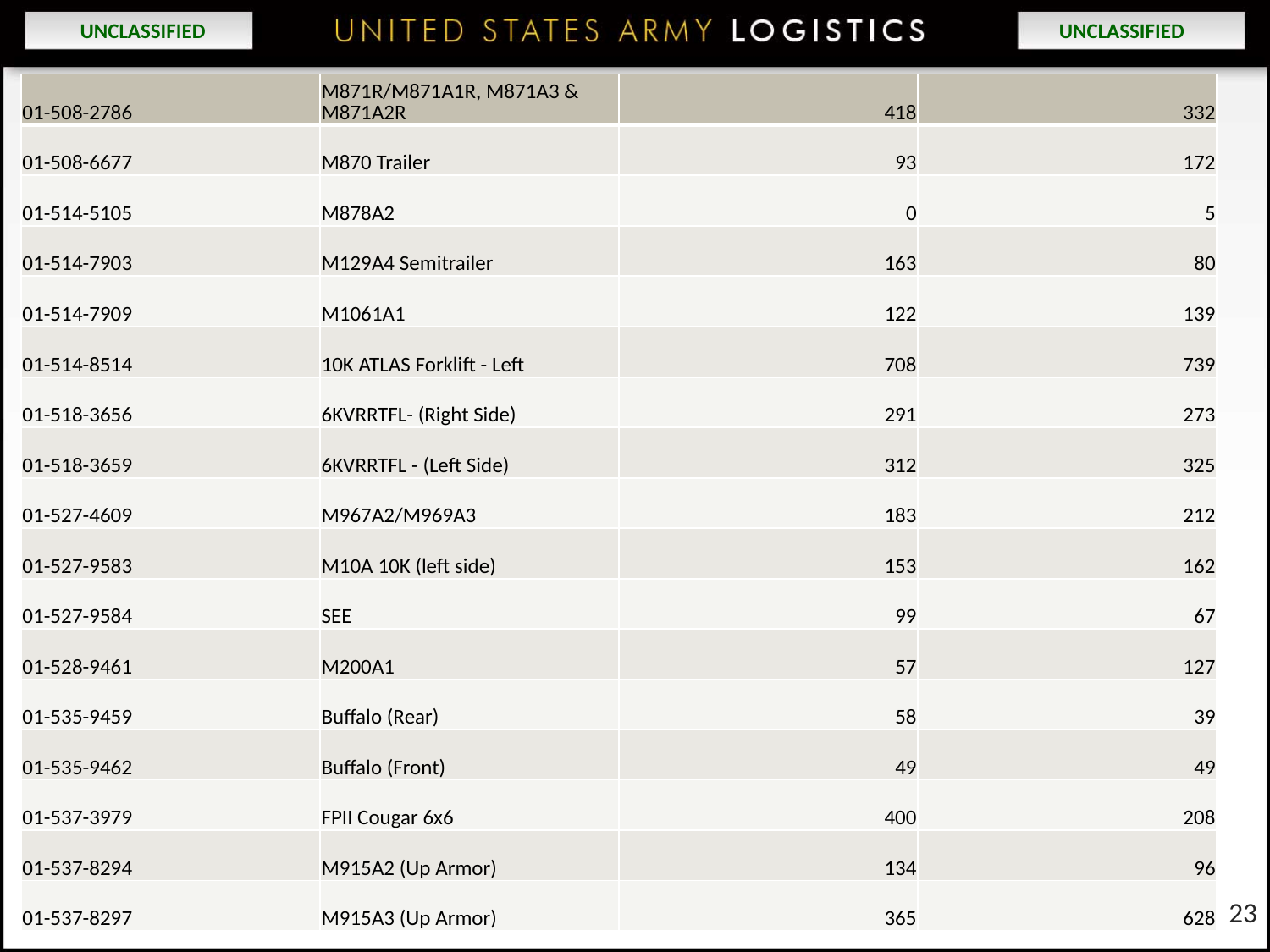

| 01-508-2786 | M871R/M871A1R, M871A3 & M871A2R | 418 | 332 |
| --- | --- | --- | --- |
| 01-508-6677 | M870 Trailer | 93 | 172 |
| 01-514-5105 | M878A2 | 0 | 5 |
| 01-514-7903 | M129A4 Semitrailer | 163 | 80 |
| 01-514-7909 | M1061A1 | 122 | 139 |
| 01-514-8514 | 10K ATLAS Forklift - Left | 708 | 739 |
| 01-518-3656 | 6KVRRTFL- (Right Side) | 291 | 273 |
| 01-518-3659 | 6KVRRTFL - (Left Side) | 312 | 325 |
| 01-527-4609 | M967A2/M969A3 | 183 | 212 |
| 01-527-9583 | M10A 10K (left side) | 153 | 162 |
| 01-527-9584 | SEE | 99 | 67 |
| 01-528-9461 | M200A1 | 57 | 127 |
| 01-535-9459 | Buffalo (Rear) | 58 | 39 |
| 01-535-9462 | Buffalo (Front) | 49 | 49 |
| 01-537-3979 | FPII Cougar 6x6 | 400 | 208 |
| 01-537-8294 | M915A2 (Up Armor) | 134 | 96 |
| 01-537-8297 | M915A3 (Up Armor) | 365 | 628 |
23